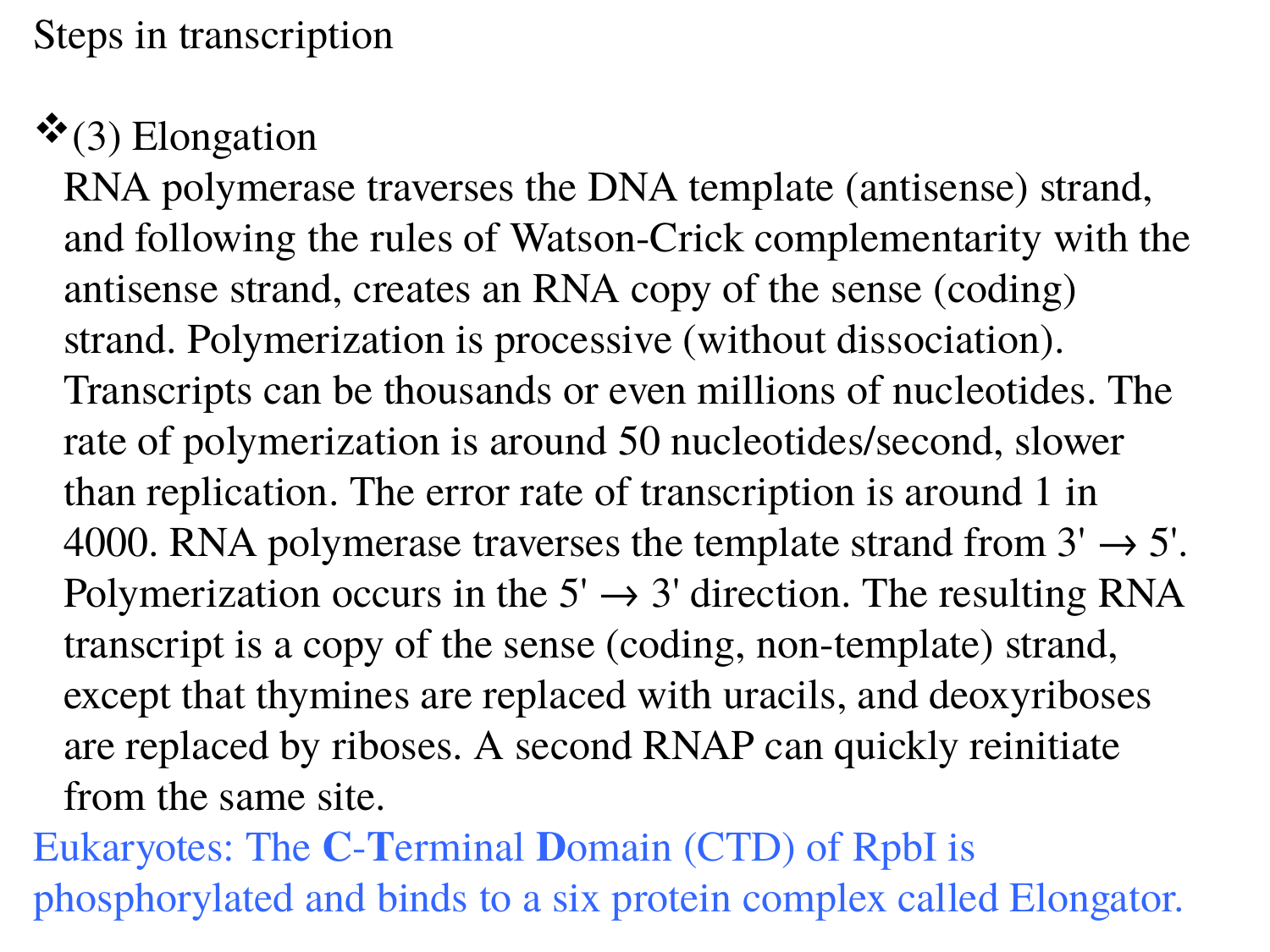

Steps in transcription
(3) Elongation
RNA polymerase traverses the DNA template (antisense) strand, and following the rules of Watson-Crick complementarity with the antisense strand, creates an RNA copy of the sense (coding) strand. Polymerization is processive (without dissociation). Transcripts can be thousands or even millions of nucleotides. The rate of polymerization is around 50 nucleotides/second, slower than replication. The error rate of transcription is around 1 in 4000. RNA polymerase traverses the template strand from 3' → 5'. Polymerization occurs in the 5' → 3' direction. The resulting RNA transcript is a copy of the sense (coding, non-template) strand, except that thymines are replaced with uracils, and deoxyriboses are replaced by riboses. A second RNAP can quickly reinitiate from the same site.
Eukaryotes: The C-Terminal Domain (CTD) of RpbI is phosphorylated and binds to a six protein complex called Elongator.